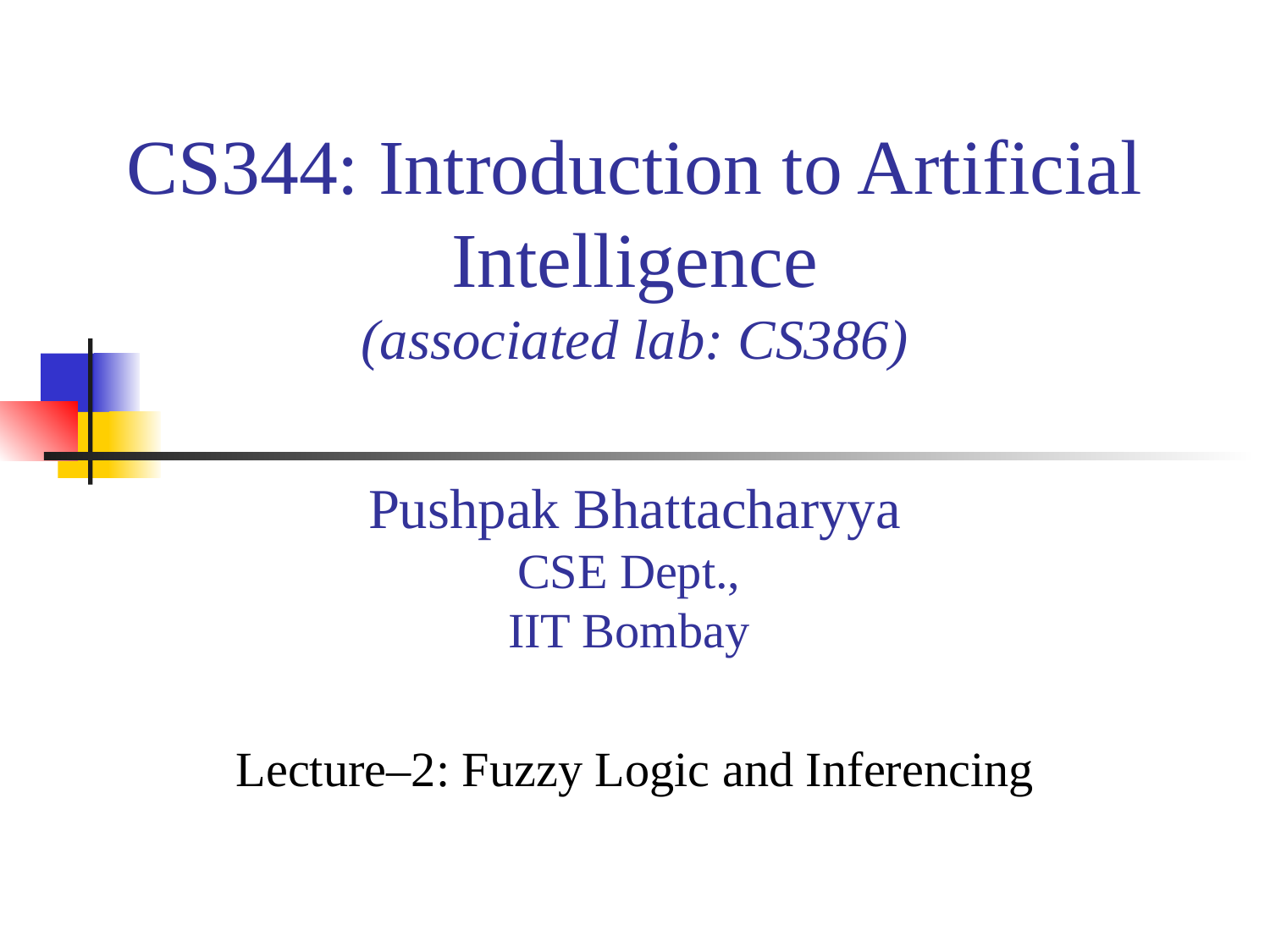

# CS344: Introduction to Artificial Intelligence (associated lab: CS386)
Pushpak Bhattacharyya
CSE Dept.,
IIT Bombay

Lecture–2: Fuzzy Logic and Inferencing